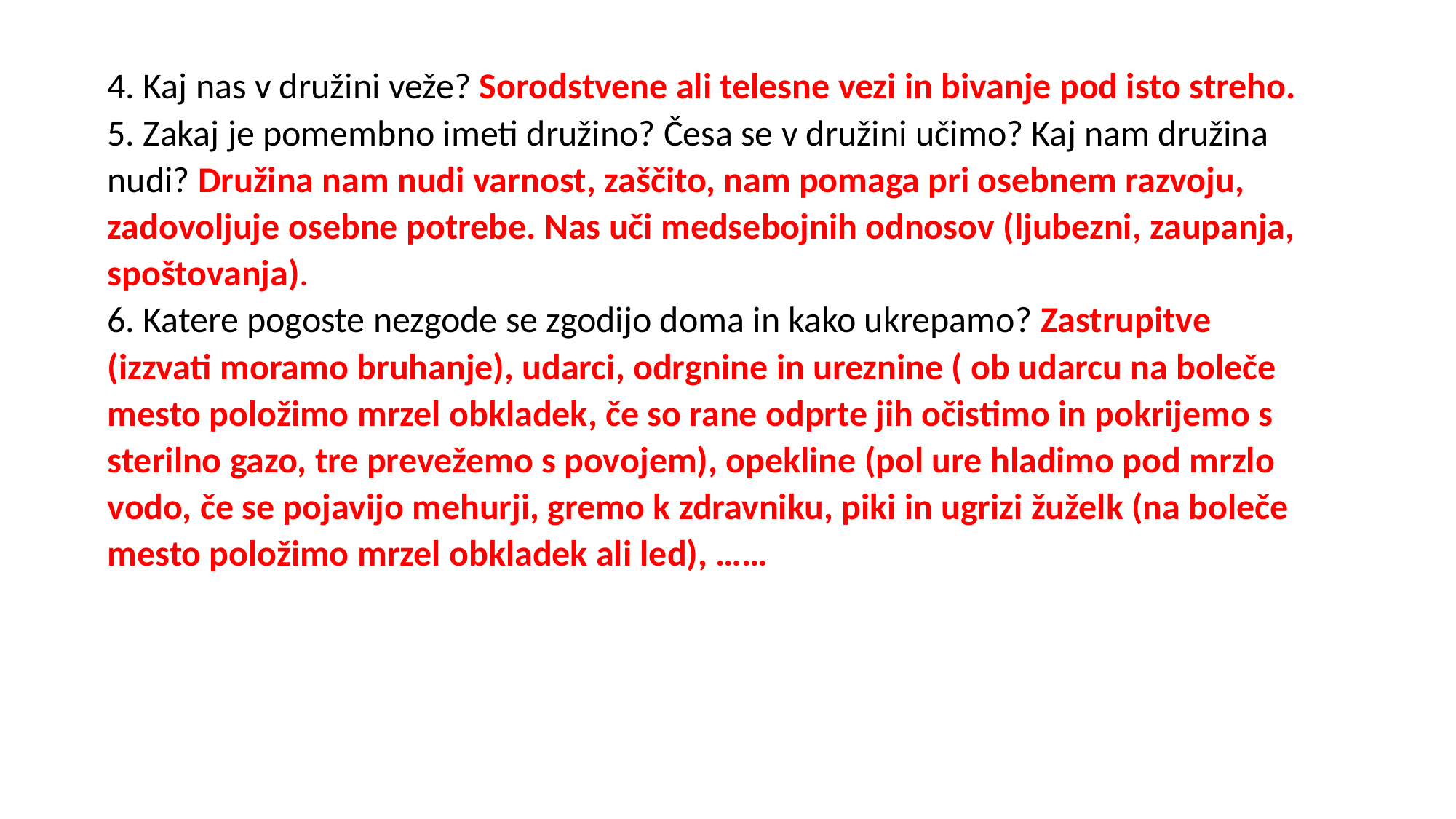

4. Kaj nas v družini veže? Sorodstvene ali telesne vezi in bivanje pod isto streho.
5. Zakaj je pomembno imeti družino? Česa se v družini učimo? Kaj nam družina nudi? Družina nam nudi varnost, zaščito, nam pomaga pri osebnem razvoju, zadovoljuje osebne potrebe. Nas uči medsebojnih odnosov (ljubezni, zaupanja, spoštovanja).
6. Katere pogoste nezgode se zgodijo doma in kako ukrepamo? Zastrupitve (izzvati moramo bruhanje), udarci, odrgnine in ureznine ( ob udarcu na boleče mesto položimo mrzel obkladek, če so rane odprte jih očistimo in pokrijemo s sterilno gazo, tre prevežemo s povojem), opekline (pol ure hladimo pod mrzlo vodo, če se pojavijo mehurji, gremo k zdravniku, piki in ugrizi žuželk (na boleče mesto položimo mrzel obkladek ali led), ……